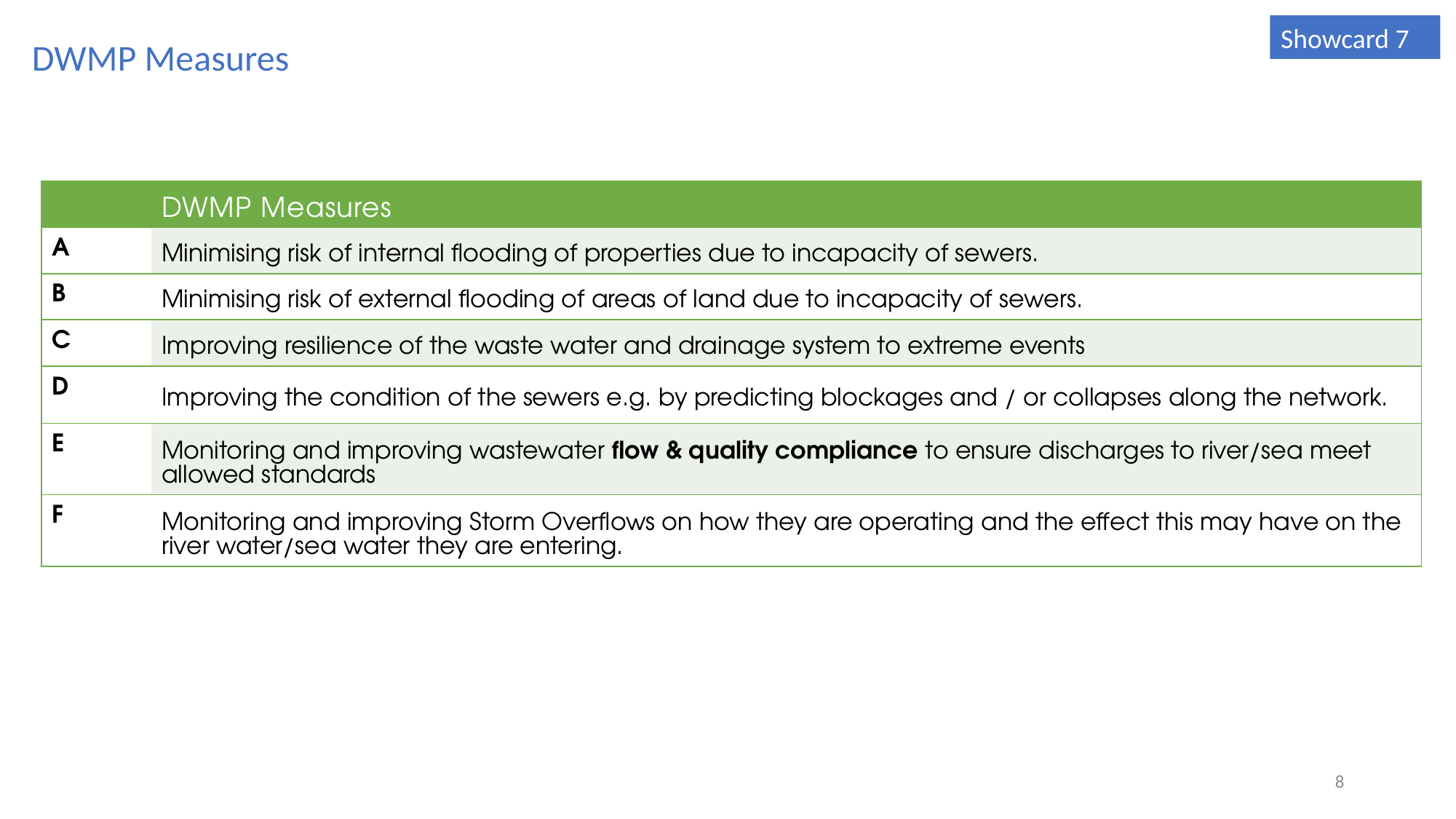

Showcard 7
DWMP Measures
|  | DWMP Measures |
| --- | --- |
| A | Minimising risk of internal flooding of properties due to incapacity of sewers. |
| B | Minimising risk of external flooding of areas of land due to incapacity of sewers. |
| C | Improving resilience of the waste water and drainage system to extreme events |
| D | Improving the condition of the sewers e.g. by predicting blockages and / or collapses along the network. |
| E | Monitoring and improving wastewater flow & quality compliance to ensure discharges to river/sea meet allowed standards |
| F | Monitoring and improving Storm Overflows on how they are operating and the effect this may have on the river water/sea water they are entering. |
8